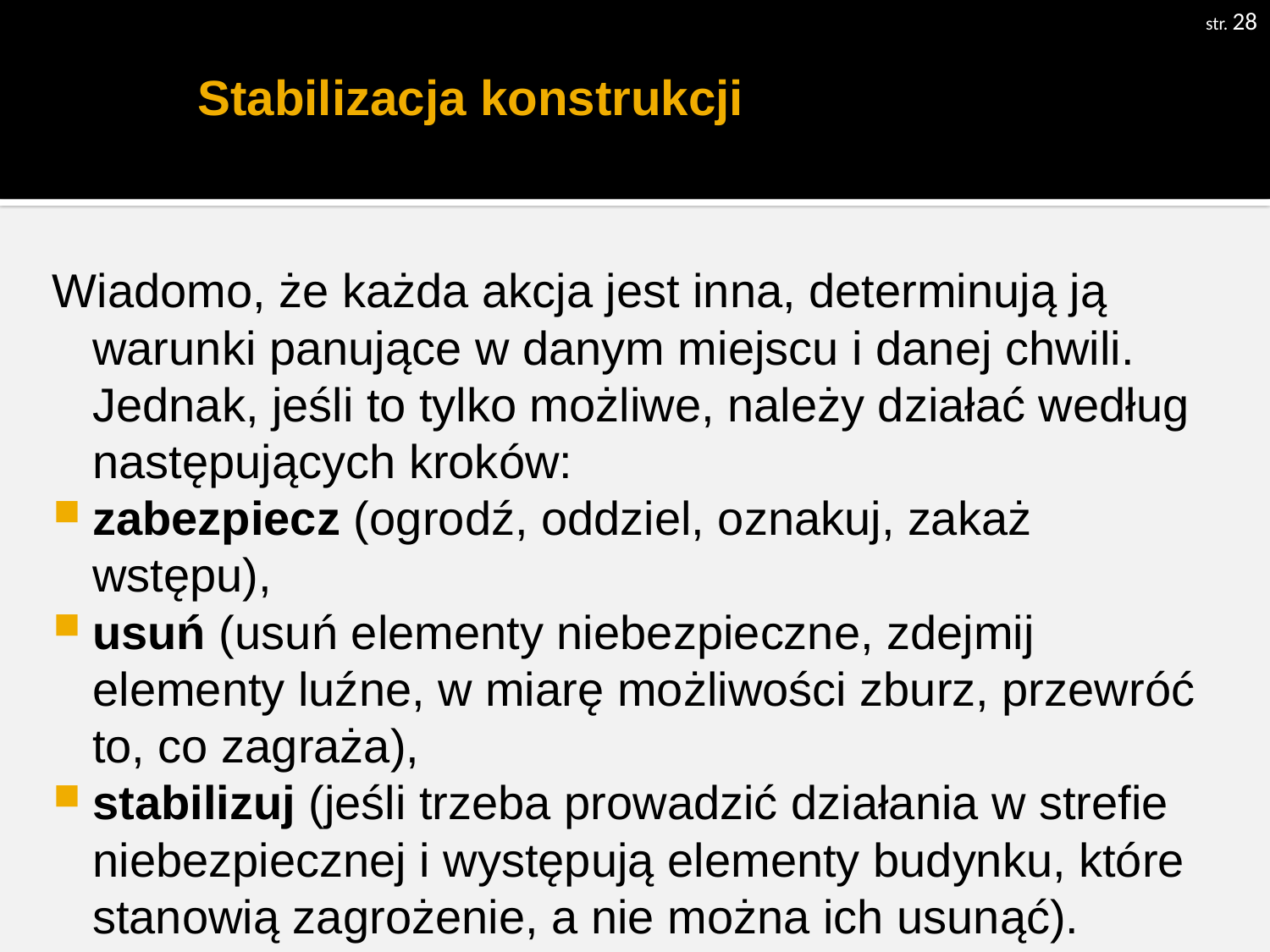

str. 28
# Stabilizacja konstrukcji

Wiadomo, że każda akcja jest inna, determinują ją warunki panujące w danym miejscu i danej chwili. Jednak, jeśli to tylko możliwe, należy działać według następujących kroków:
zabezpiecz (ogrodź, oddziel, oznakuj, zakaż wstępu),
usuń (usuń elementy niebezpieczne, zdejmij elementy luźne, w miarę możliwości zburz, przewróć to, co zagraża),
stabilizuj (jeśli trzeba prowadzić działania w strefie niebezpiecznej i występują elementy budynku, które stanowią zagrożenie, a nie można ich usunąć).